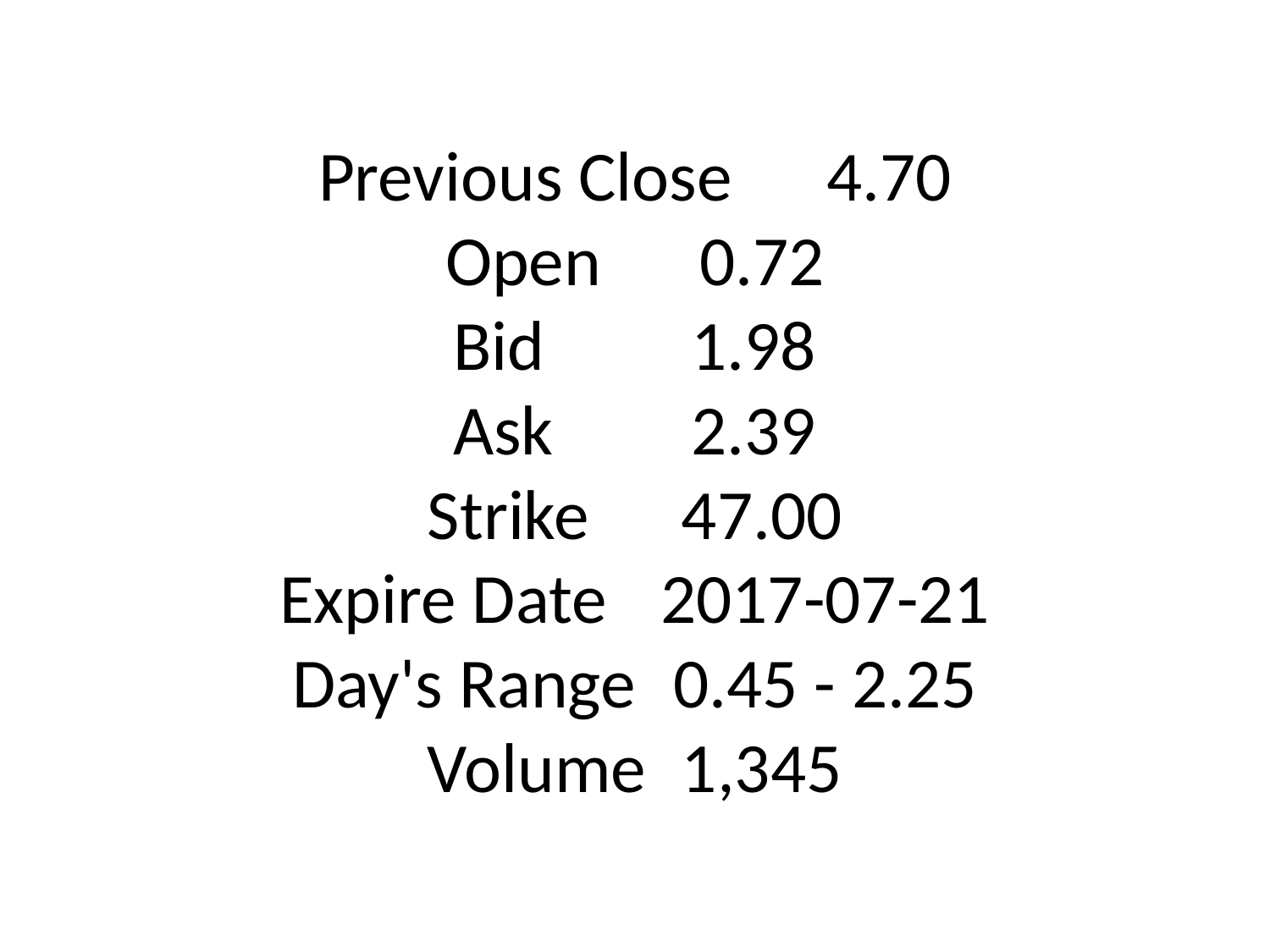

# Previous Close	4.70 Open	0.72 Bid	       1.98 Ask	       2.39 Strike	47.00 Expire Date	2017-07-21 Day's Range	0.45 - 2.25 Volume	1,345